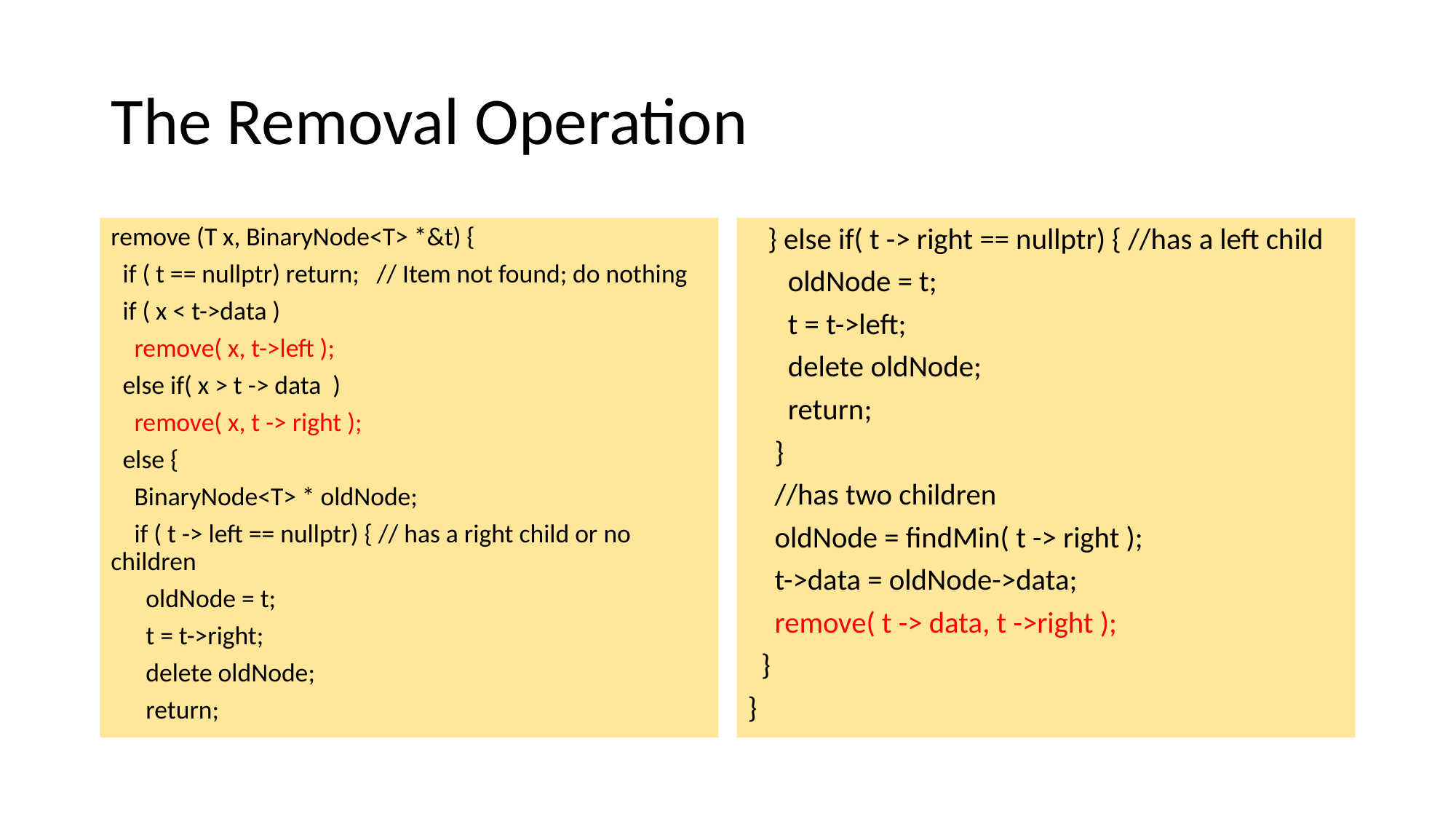

# The Removal Operation
remove (T x, BinaryNode<T> *&t) {
  if ( t == nullptr) return;   // Item not found; do nothing
  if ( x < t->data )
    remove( x, t->left );
  else if( x > t -> data  )
    remove( x, t -> right );
  else {
    BinaryNode<T> * oldNode;
    if ( t -> left == nullptr) { // has a right child or no children
      oldNode = t;
      t = t->right;
      delete oldNode;
      return;

   } else if( t -> right == nullptr) { //has a left child
      oldNode = t;
      t = t->left;
      delete oldNode;
      return;
    }
    //has two children
    oldNode = findMin( t -> right );
    t->data = oldNode->data;
    remove( t -> data, t ->right );
  }
}